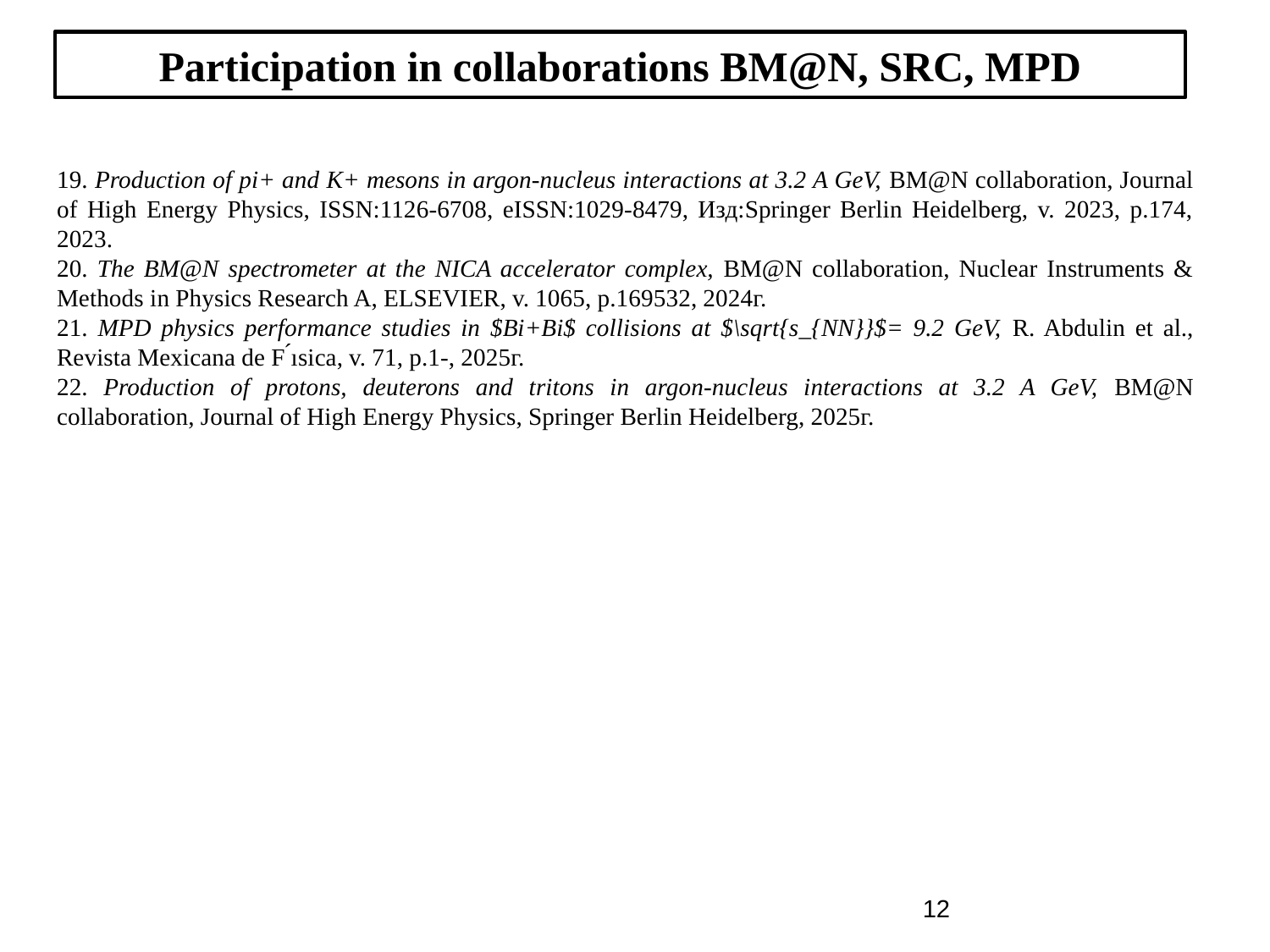

Participation in collaborations BM@N, SRC, MPD

19. Production of pi+ and K+ mesons in argon-nucleus interactions at 3.2 A GeV, BM@N collaboration, Journal of High Energy Physics, ISSN:1126-6708, eISSN:1029-8479, Изд:Springer Berlin Heidelberg, v. 2023, р.174, 2023.
20. The BM@N spectrometer at the NICA accelerator complex, BM@N collaboration, Nuclear Instruments & Methods in Physics Research A, ELSEVIER, v. 1065, p.169532, 2024г.
21. MPD physics performance studies in $Bi+Bi$ collisions at $\sqrt{s_{NN}}$= 9.2 GeV, R. Abdulin et al., Revista Mexicana de F ́ısica, v. 71, p.1-, 2025г.
22. Production of protons, deuterons and tritons in argon-nucleus interactions at 3.2 A GeV, BM@N collaboration, Journal of High Energy Physics, Springer Berlin Heidelberg, 2025г.

12